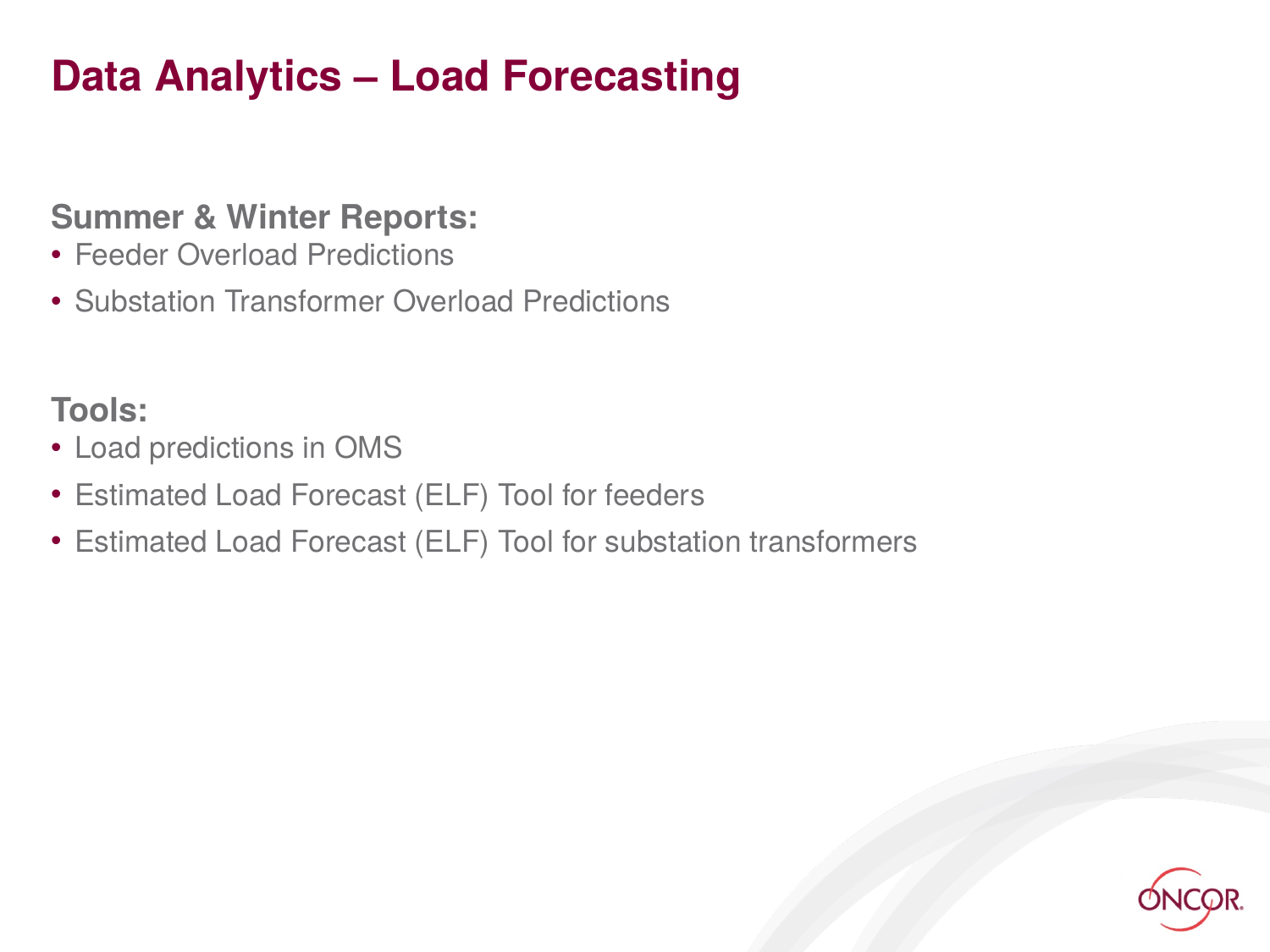

# Data Analytics – Load Forecasting
Summer & Winter Reports:
Feeder Overload Predictions
Substation Transformer Overload Predictions

Tools:
Load predictions in OMS
Estimated Load Forecast (ELF) Tool for feeders
Estimated Load Forecast (ELF) Tool for substation transformers